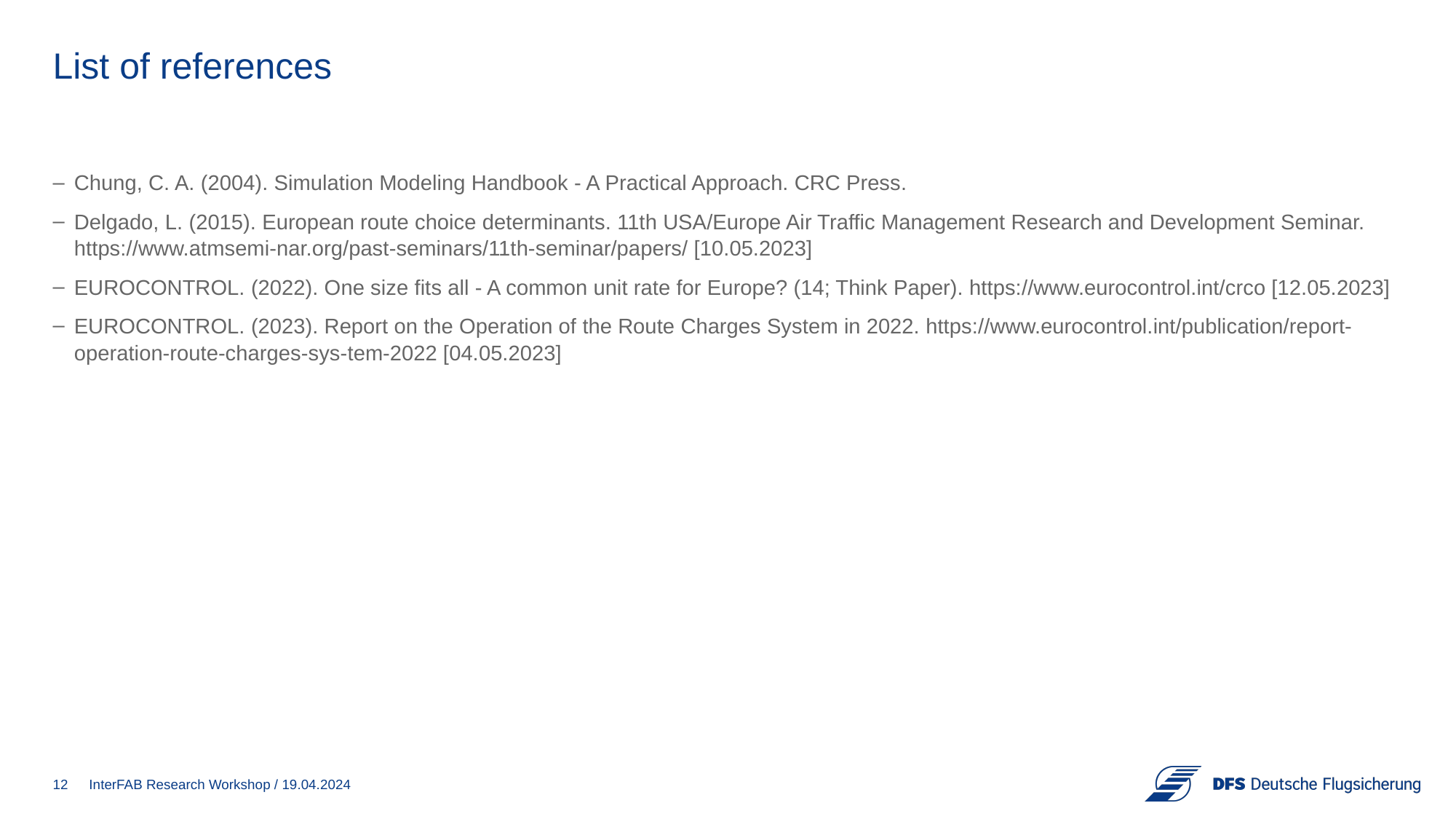

# List of references
Chung, C. A. (2004). Simulation Modeling Handbook - A Practical Approach. CRC Press.
Delgado, L. (2015). European route choice determinants. 11th USA/Europe Air Traffic Management Research and Development Seminar. https://www.atmsemi-nar.org/past-seminars/11th-seminar/papers/ [10.05.2023]
EUROCONTROL. (2022). One size fits all - A common unit rate for Europe? (14; Think Paper). https://www.eurocontrol.int/crco [12.05.2023]
EUROCONTROL. (2023). Report on the Operation of the Route Charges System in 2022. https://www.eurocontrol.int/publication/report-operation-route-charges-sys-tem-2022 [04.05.2023]

12
InterFAB Research Workshop / 19.04.2024